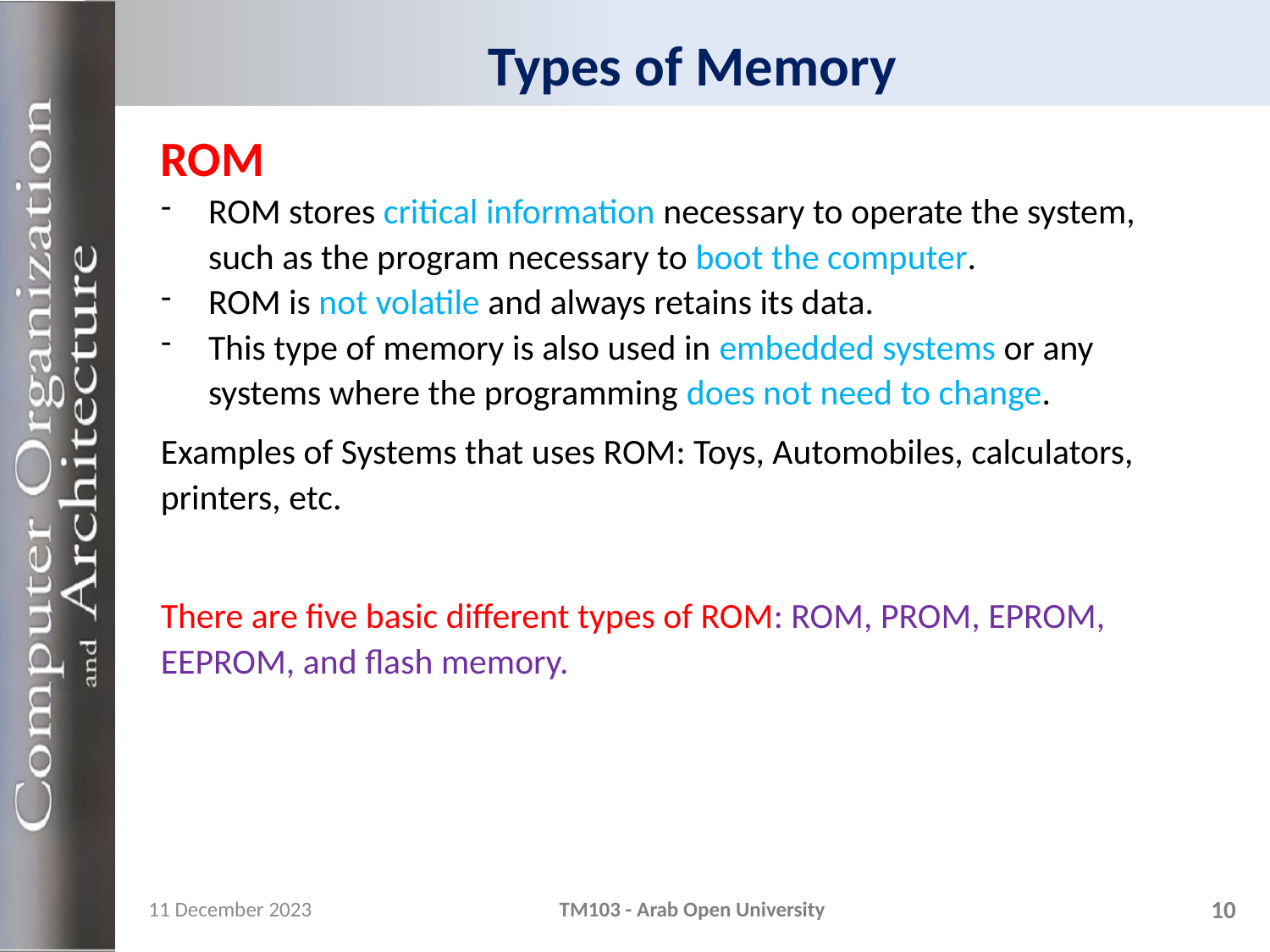

# Types of Memory
ROM
ROM stores critical information necessary to operate the system, such as the program necessary to boot the computer.
ROM is not volatile and always retains its data.
This type of memory is also used in embedded systems or any systems where the programming does not need to change.
Examples of Systems that uses ROM: Toys, Automobiles, calculators, printers, etc.

There are five basic different types of ROM: ROM, PROM, EPROM, EEPROM, and flash memory.
11 December 2023
TM103 - Arab Open University
10